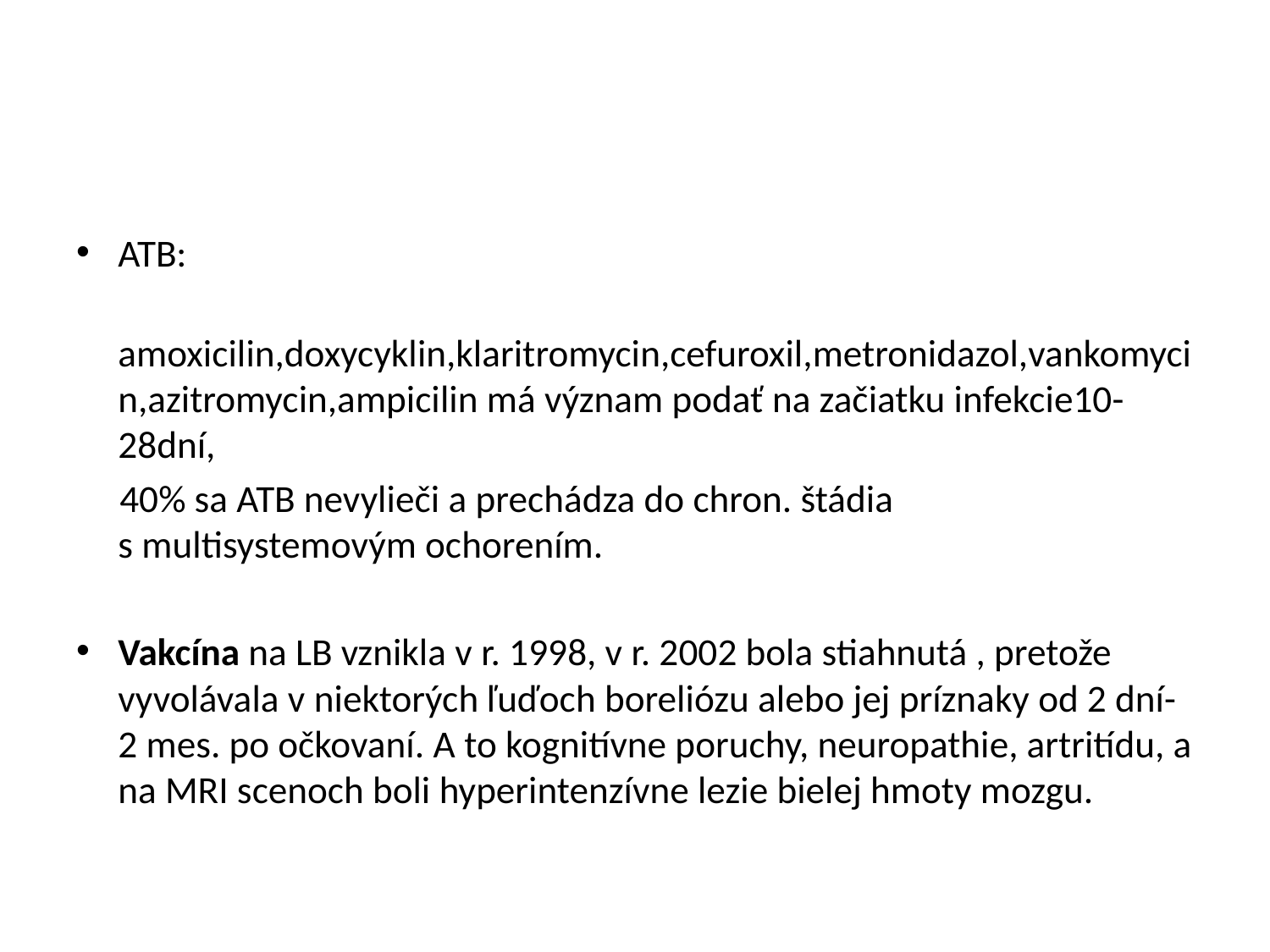

ATB:
 amoxicilin,doxycyklin,klaritromycin,cefuroxil,metronidazol,vankomycin,azitromycin,ampicilin má význam podať na začiatku infekcie10-28dní,
     40% sa ATB nevylieči a prechádza do chron. štádia s multisystemovým ochorením.

Vakcína na LB vznikla v r. 1998, v r. 2002 bola stiahnutá , pretože vyvolávala v niektorých ľuďoch boreliózu alebo jej príznaky od 2 dní-2 mes. po očkovaní. A to kognitívne poruchy, neuropathie, artritídu, a na MRI scenoch boli hyperintenzívne lezie bielej hmoty mozgu.